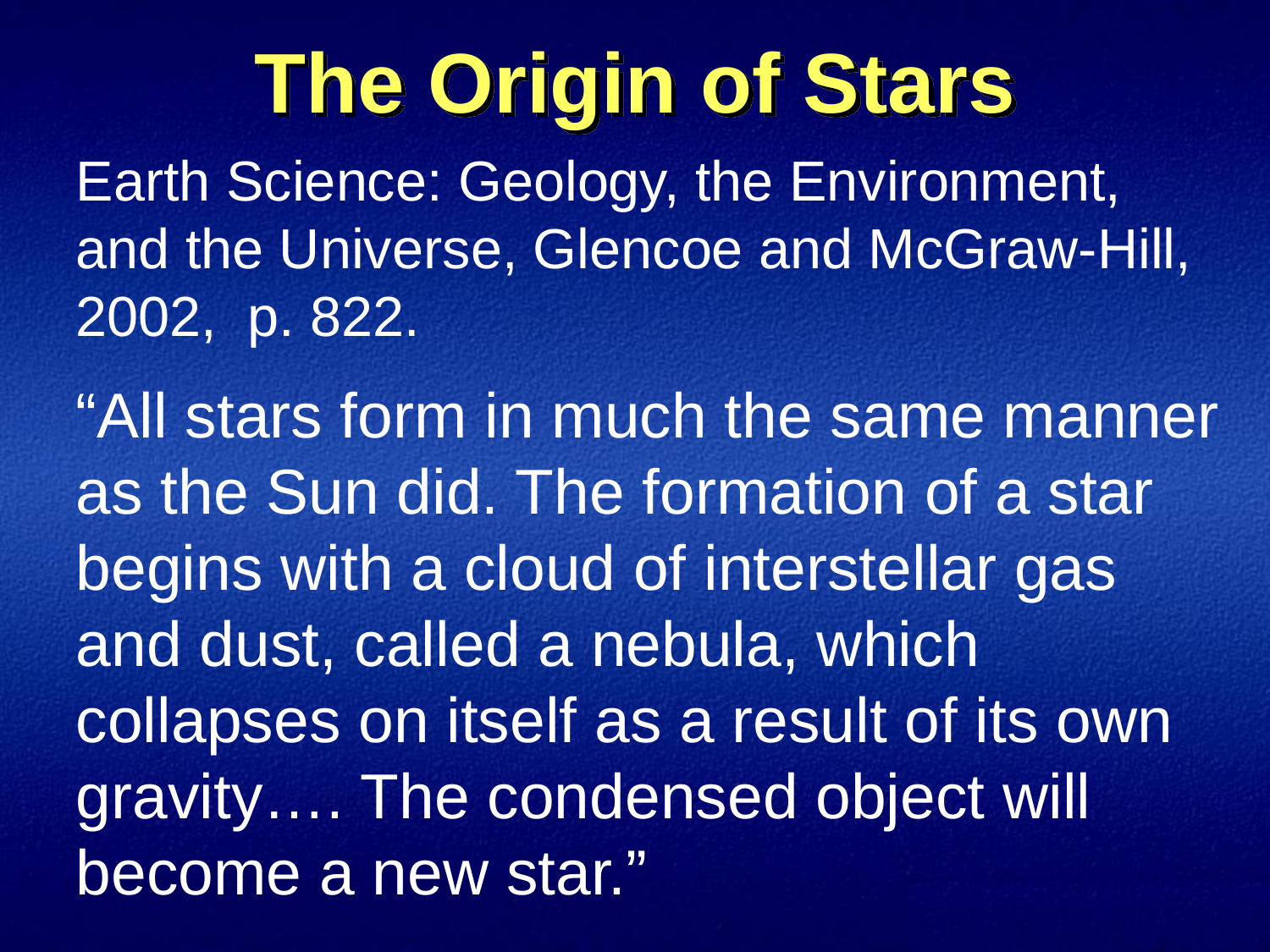

# The Origin of Stars
Earth Science: Geology, the Environment, and the Universe, Glencoe and McGraw-Hill, 2002,  p. 822.
“All stars form in much the same manner as the Sun did. The formation of a star begins with a cloud of interstellar gas and dust, called a nebula, which collapses on itself as a result of its own gravity…. The condensed object will become a new star.”